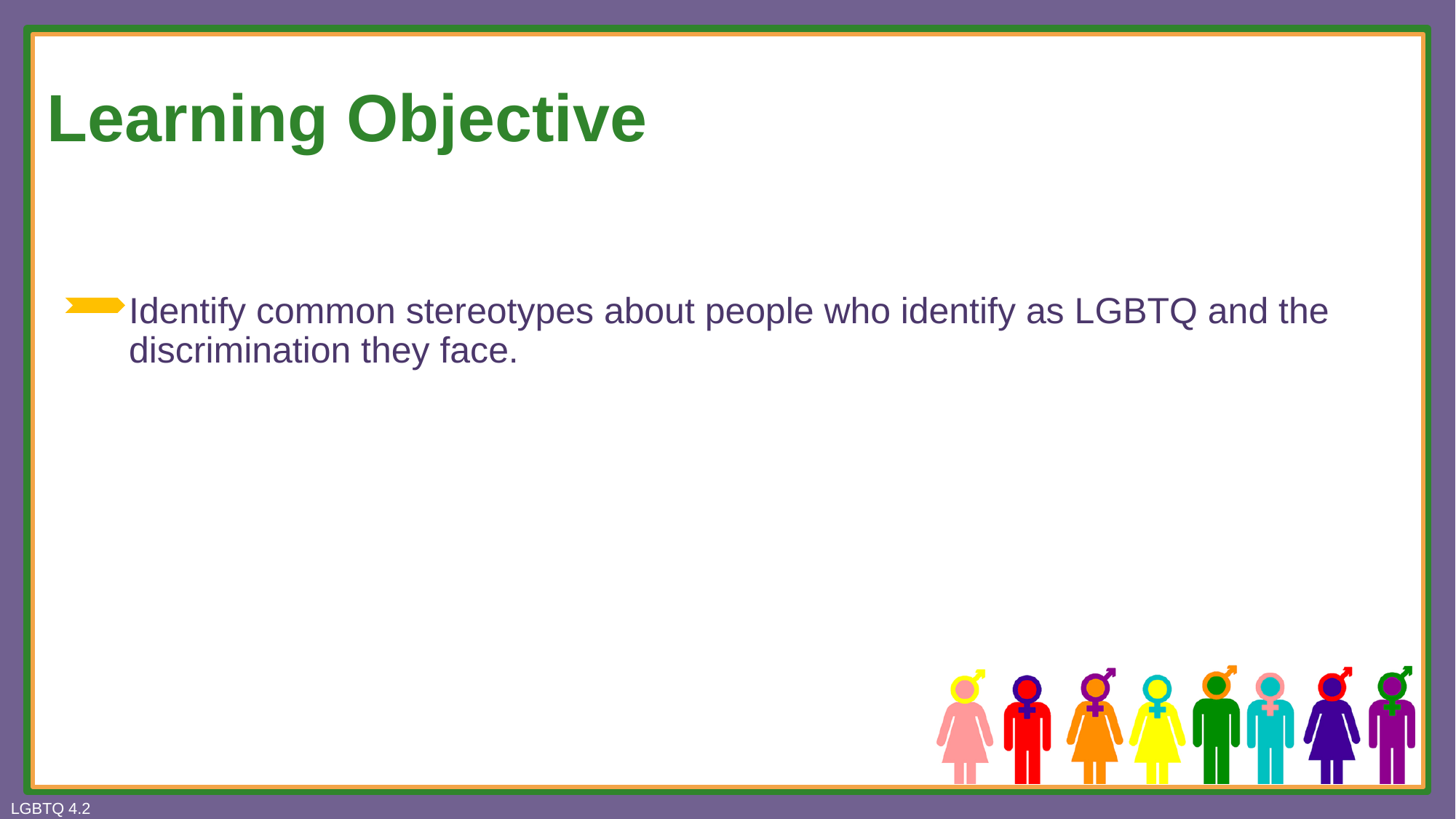

# Learning Objective

Identify common stereotypes about people who identify as LGBTQ and the discrimination they face.

LGBTQ 4.2